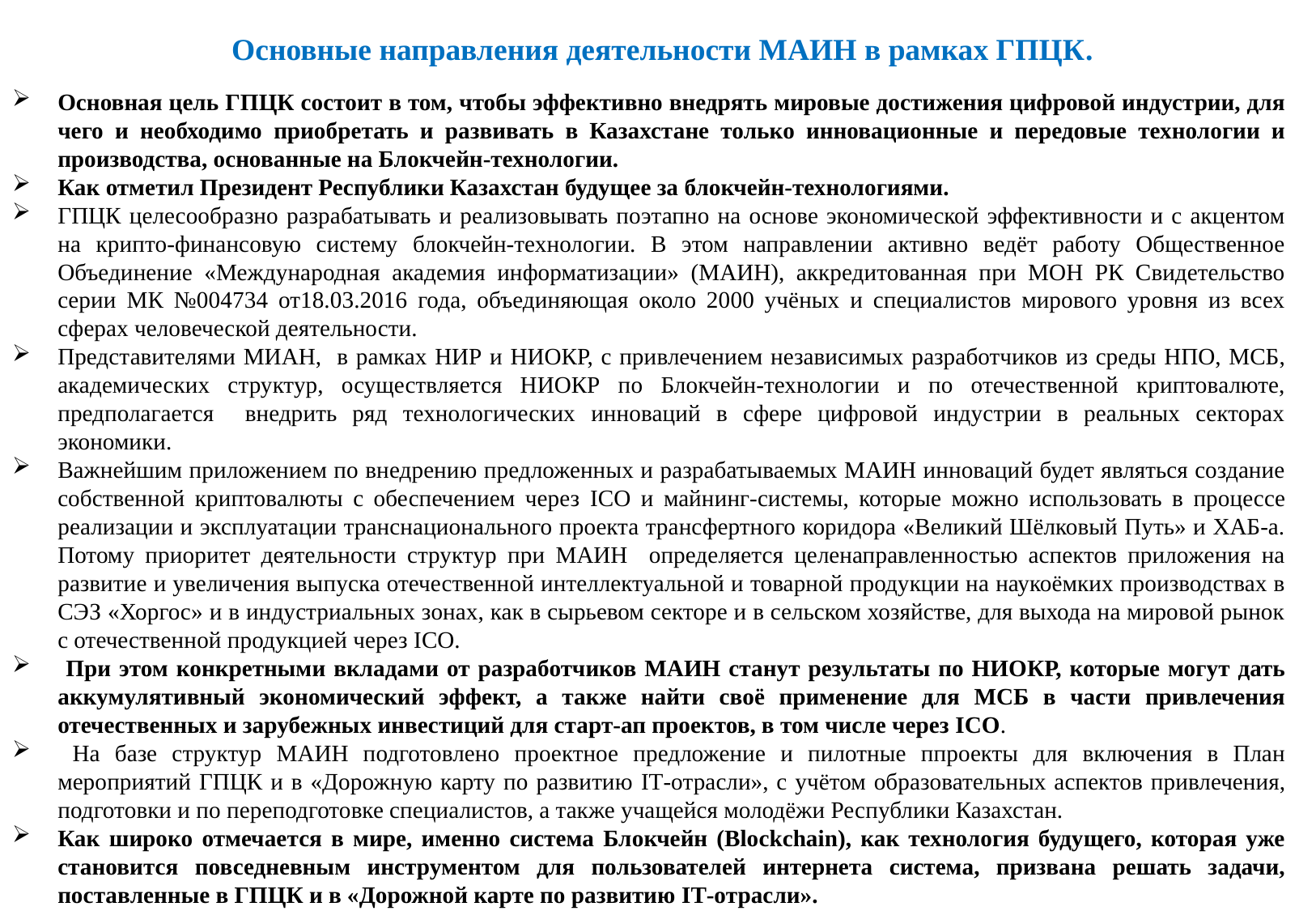

# Основные направления деятельности МАИН в рамках ГПЦК.
Основная цель ГПЦК состоит в том, чтобы эффективно внедрять мировые достижения цифровой индустрии, для чего и необходимо приобретать и развивать в Казахстане только инновационные и передовые технологии и производства, основанные на Блокчейн-технологии.
Как отметил Президент Республики Казахстан будущее за блокчейн-технологиями.
ГПЦК целесообразно разрабатывать и реализовывать поэтапно на основе экономической эффективности и с акцентом на крипто-финансовую систему блокчейн-технологии. В этом направлении активно ведёт работу Общественное Объединение «Международная академия информатизации» (МАИН), аккредитованная при МОН РК Свидетельство серии МК №004734 от18.03.2016 года, объединяющая около 2000 учёных и специалистов мирового уровня из всех сферах человеческой деятельности.
Представителями МИАН,  в рамках НИР и НИОКР, с привлечением независимых разработчиков из среды НПО, МСБ, академических структур, осуществляется НИОКР по Блокчейн-технологии и по отечественной криптовалюте, предполагается  внедрить ряд технологических инноваций в сфере цифровой индустрии в реальных секторах экономики.
Важнейшим приложением по внедрению предложенных и разрабатываемых МАИН инноваций будет являться создание собственной криптовалюты с обеспечением через IСO и майнинг-системы, которые можно использовать в процессе реализации и эксплуатации транснационального проекта трансфертного коридора «Великий Шёлковый Путь» и ХАБ-а. Потому приоритет деятельности структур при МАИН  определяется целенаправленностью аспектов приложения на развитие и увеличения выпуска отечественной интеллектуальной и товарной продукции на наукоёмких производствах в СЭЗ «Хоргос» и в индустриальных зонах, как в сырьевом секторе и в сельском хозяйстве, для выхода на мировой рынок с отечественной продукцией через ICO.
 При этом конкретными вкладами от разработчиков МАИН станут результаты по НИОКР, которые могут дать аккумулятивный экономический эффект, а также найти своё применение для МСБ в части привлечения отечественных и зарубежных инвестиций для старт-ап проектов, в том числе через ICO.
 На базе структур МАИН подготовлено проектное предложение и пилотные ппроекты для включения в План мероприятий ГПЦК и в «Дорожную карту по развитию IT-отрасли», с учётом образовательных аспектов привлечения, подготовки и по переподготовке специалистов, а также учащейся молодёжи Республики Казахстан.
Как широко отмечается в мире, именно система Блокчейн (Blockchain), как технология будущего, которая уже становится повседневным инструментом для пользователей интернета система, призвана решать задачи, поставленные в ГПЦК и в «Дорожной карте по развитию IT-отрасли».